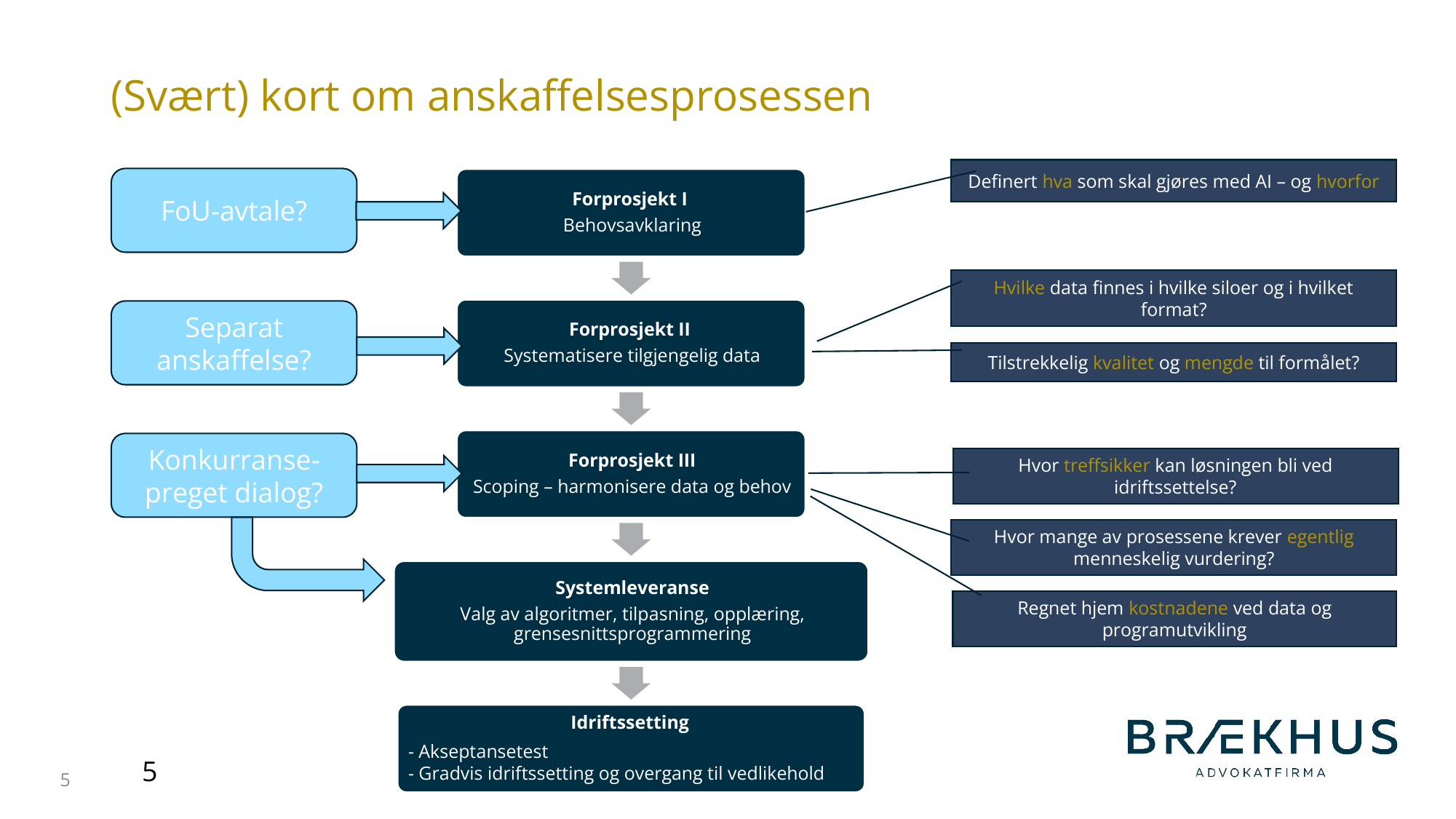

# (Svært) kort om anskaffelsesprosessen
Definert hva som skal gjøres med AI – og hvorfor
FoU-avtale?
Forprosjekt I
Behovsavklaring

Forprosjekt II
Systematisere tilgjengelig data

Forprosjekt III
Scoping – harmonisere data og behov

Systemleveranse
Valg av algoritmer, tilpasning, opplæring, grensesnittsprogrammering

Idriftssetting
- Akseptansetest
- Gradvis idriftssetting og overgang til vedlikehold

Hvilke data finnes i hvilke siloer og i hvilket format?
Separat anskaffelse?

Tilstrekkelig kvalitet og mengde til formålet?
Konkurranse-preget dialog?
Hvor treffsikker kan løsningen bli ved idriftssettelse?

Hvor mange av prosessene krever egentlig menneskelig vurdering?
Regnet hjem kostnadene ved data og programutvikling
5
5